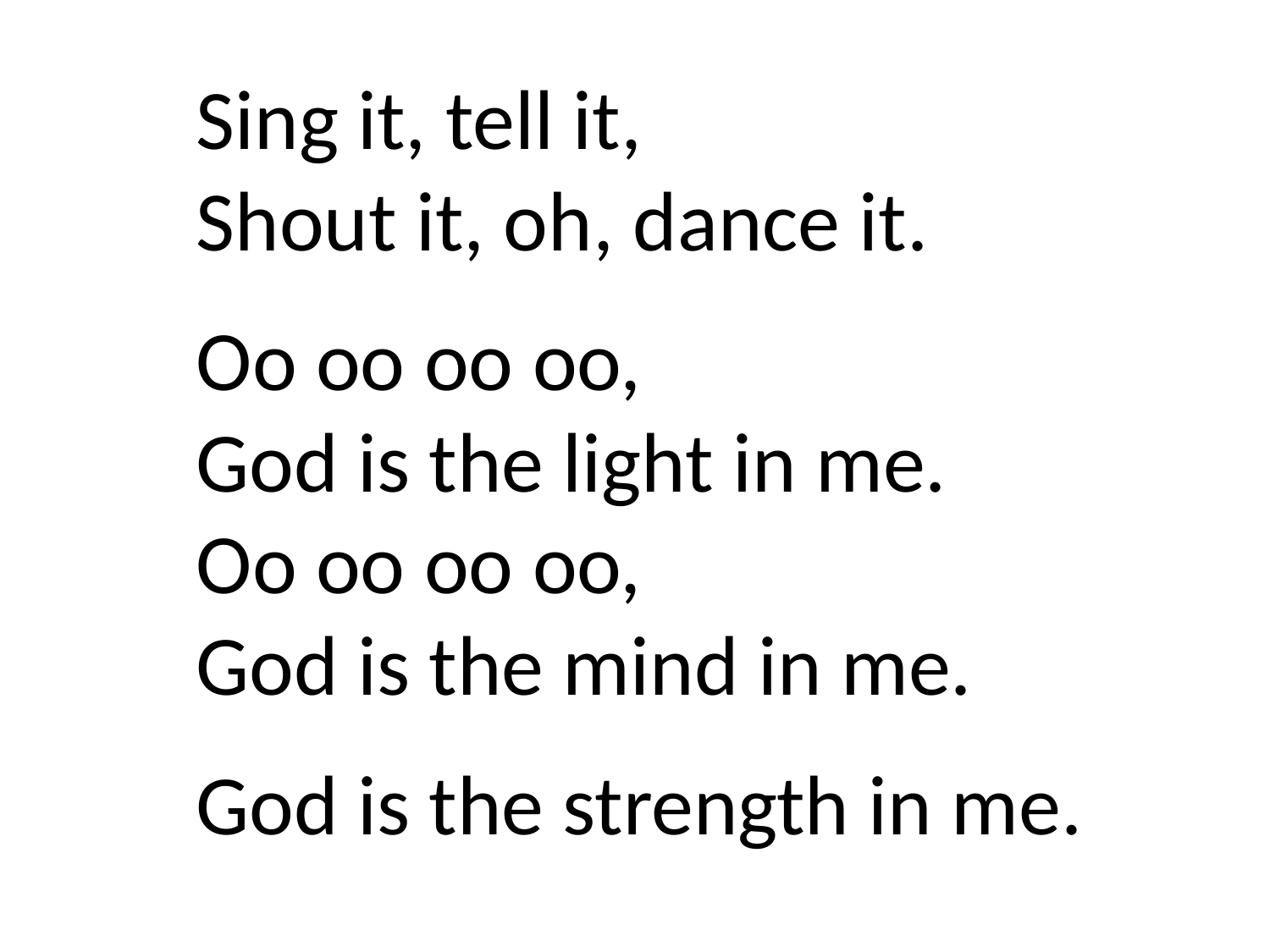

Sing it, tell it,
Shout it, oh, dance it.

Oo oo oo oo,
God is the light in me.
Oo oo oo oo,
God is the mind in me.

God is the strength in me.